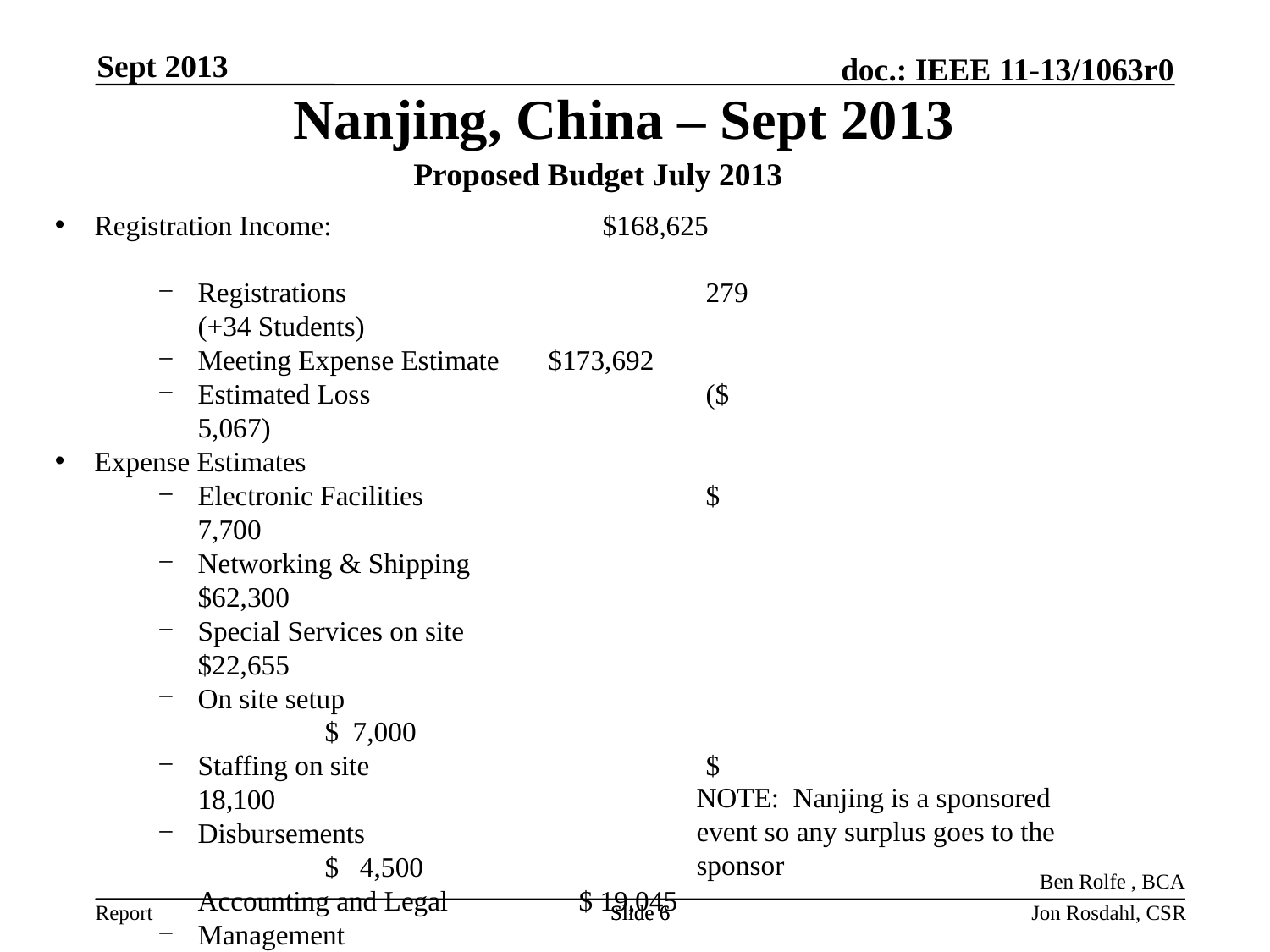

Sept 2013
Nanjing, China – Sept 2013
Proposed Budget July 2013
Registration Income:                		$168,625
Registrations			279  (+34 Students)
Meeting Expense Estimate       $173,692
Estimated Loss			($ 5,067)
Expense Estimates
Electronic Facilities			$  7,700
Networking & Shipping		$62,300
Special Services on site		$22,655
On site setup				$  7,000
Staffing on site			$ 18,100
Disbursements				$   4,500
Accounting and Legal		$ 19,045
Management				$ 29,609
Delegate Materials			$   2,783

Estimated Sponsor Contribution:   $116,000
Meeting facilities		$32,000
AV					$45,000
Special Event (social0	$39,000

NOTE:  Nanjing is a sponsored event so any surplus goes to the sponsor
Ben Rolfe , BCA
Slide 6
Slide 6
Jon Rosdahl, CSR